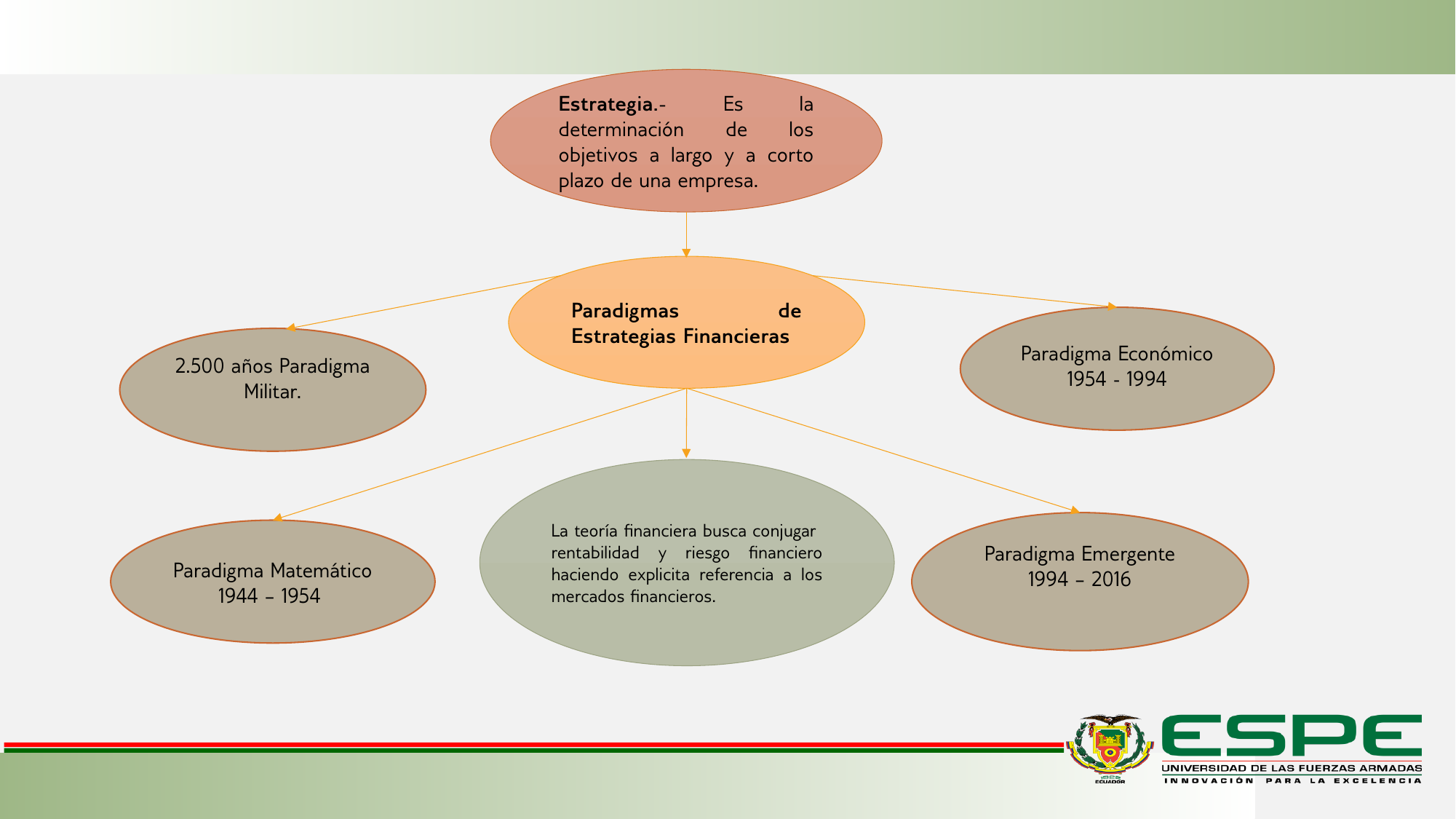

Estrategia.- Es la determinación de los objetivos a largo y a corto plazo de una empresa.
Paradigmas de Estrategias Financieras

Paradigma Económico 1954 - 1994

2.500 años Paradigma Militar.

La teoría financiera busca conjugar  rentabilidad y riesgo financiero haciendo explicita referencia a los mercados financieros.
Paradigma Emergente 1994 – 2016

Paradigma Matemático 1944 – 1954